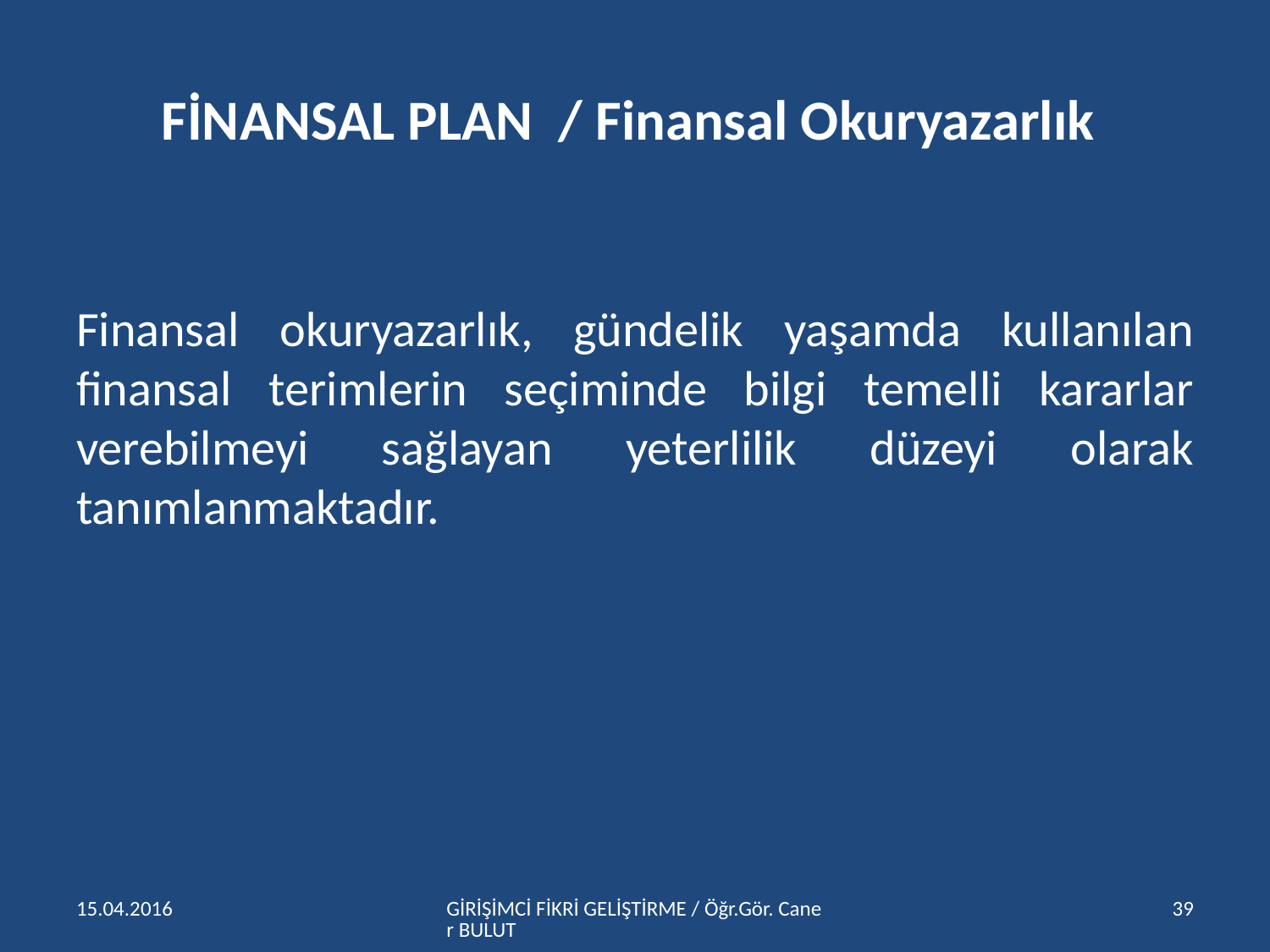

# FİNANSAL PLAN  / Finansal Okuryazarlık

Finansal okuryazarlık, gündelik yaşamda kullanılan finansal terimlerin seçiminde bilgi temelli kararlar verebilmeyi sağlayan yeterlilik düzeyi olarak tanımlanmaktadır.
15.04.2016
GİRİŞİMCİ FİKRİ GELİŞTİRME / Öğr.Gör. Caner BULUT
39